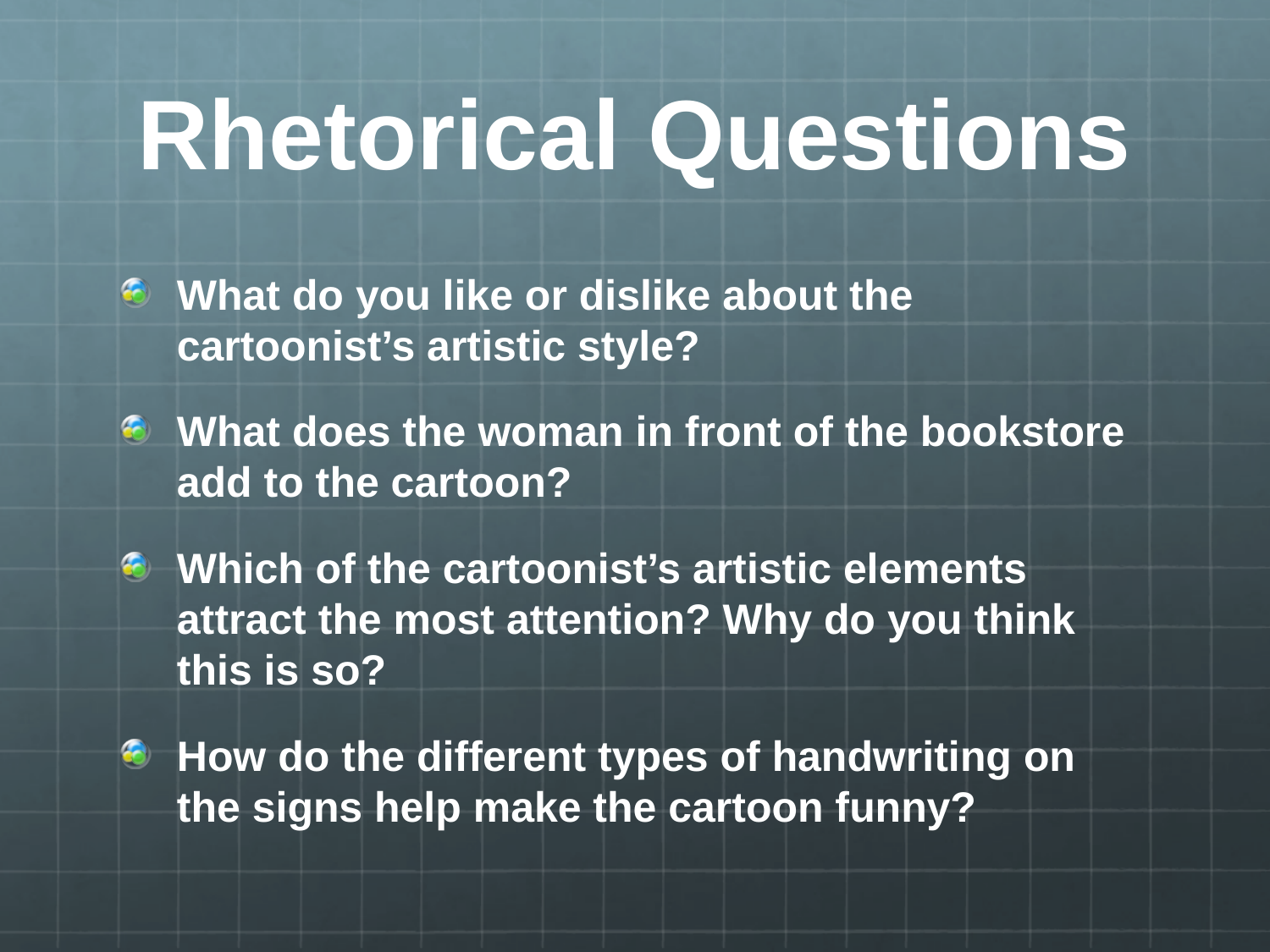

# Rhetorical Questions
What do you like or dislike about the cartoonist’s artistic style?
What does the woman in front of the bookstore add to the cartoon?
Which of the cartoonist’s artistic elements attract the most attention? Why do you think this is so?
How do the different types of handwriting on the signs help make the cartoon funny?